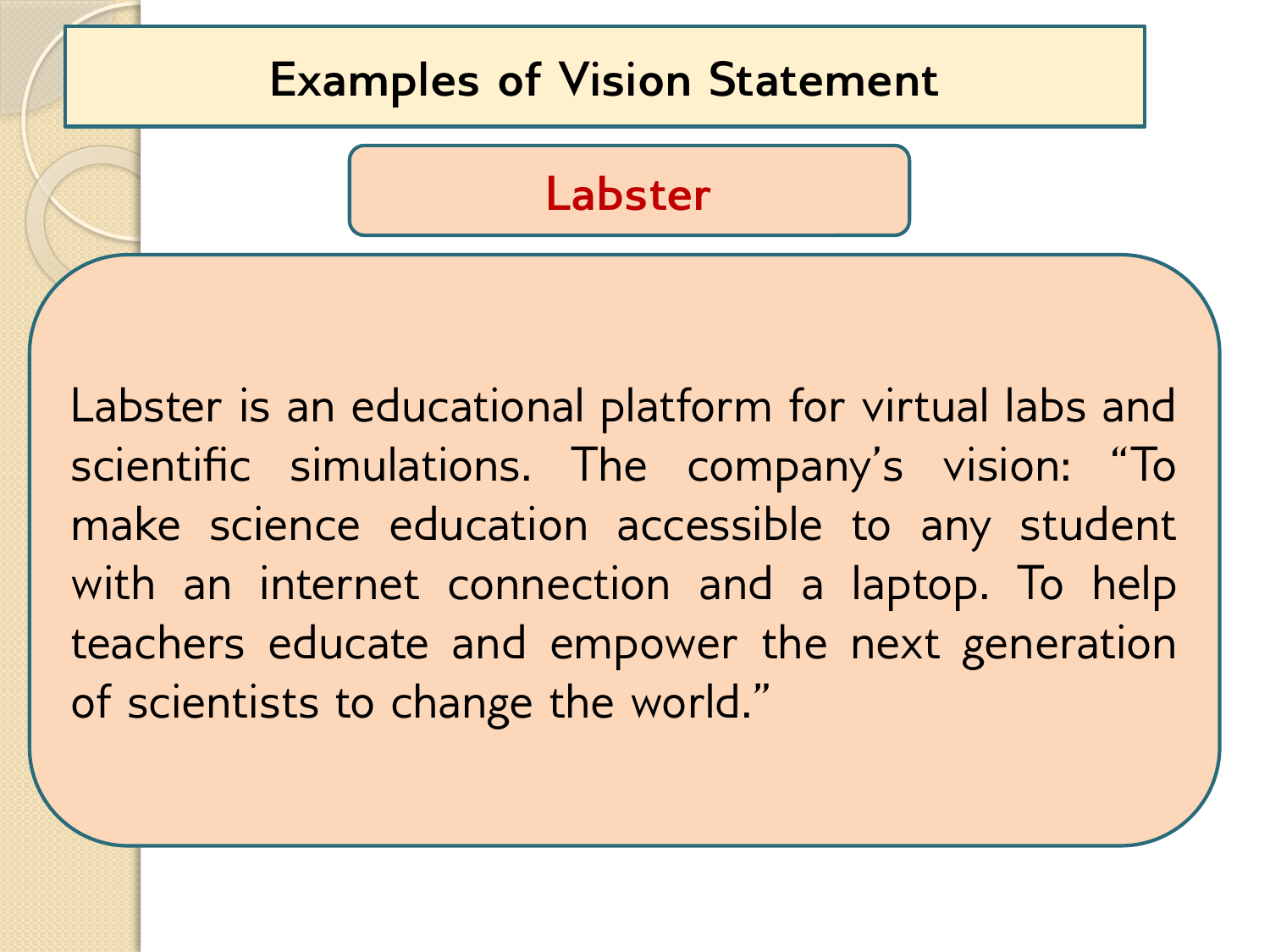

Examples of Vision Statement

Labster

Labster is an educational platform for virtual labs and scientific simulations. The company’s vision: “To make science education accessible to any student with an internet connection and a laptop. To help teachers educate and empower the next generation of scientists to change the world.”
14